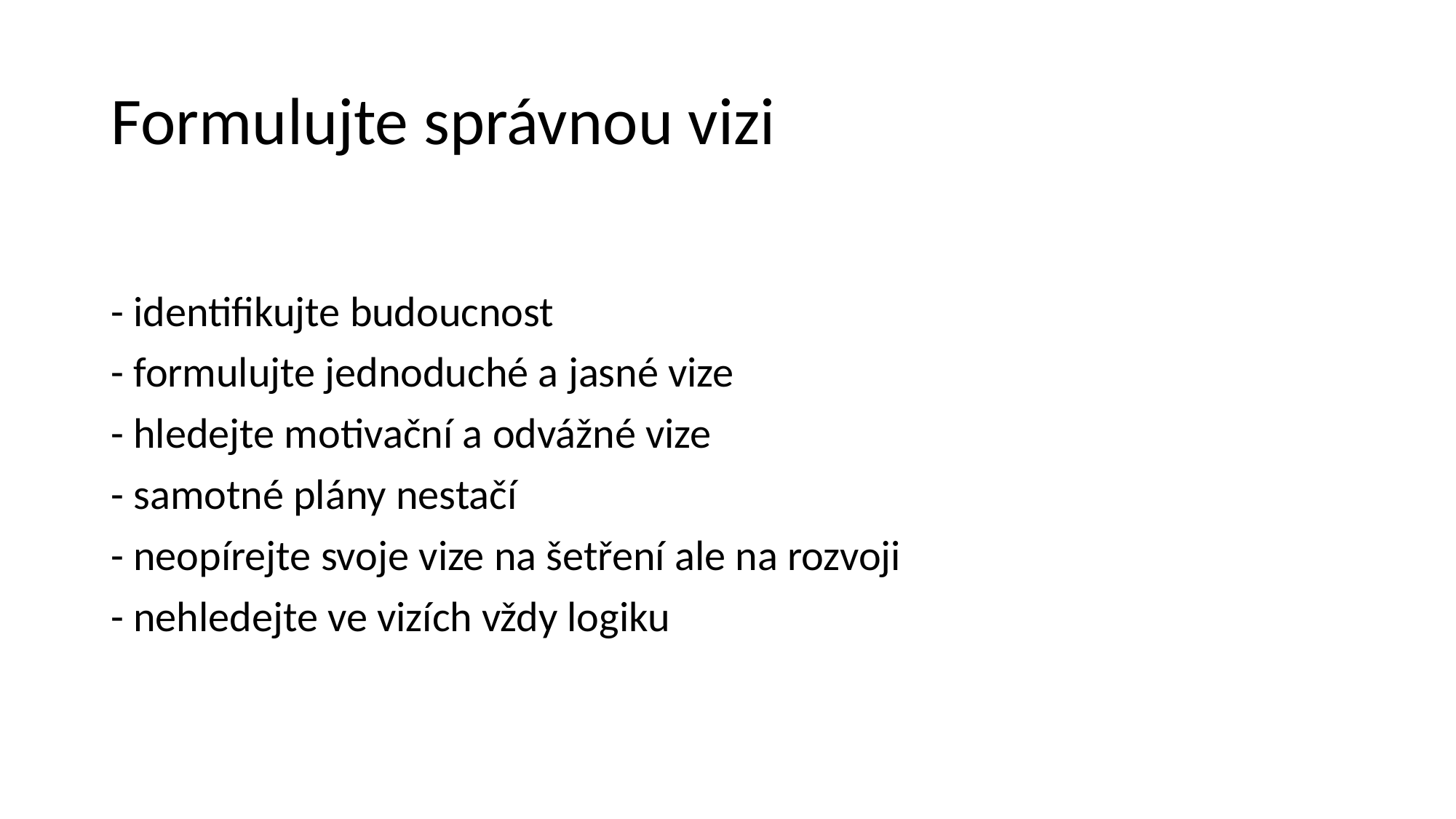

# Formulujte správnou vizi

- identifikujte budoucnost
- formulujte jednoduché a jasné vize
- hledejte motivační a odvážné vize
- samotné plány nestačí
- neopírejte svoje vize na šetření ale na rozvoji
- nehledejte ve vizích vždy logiku